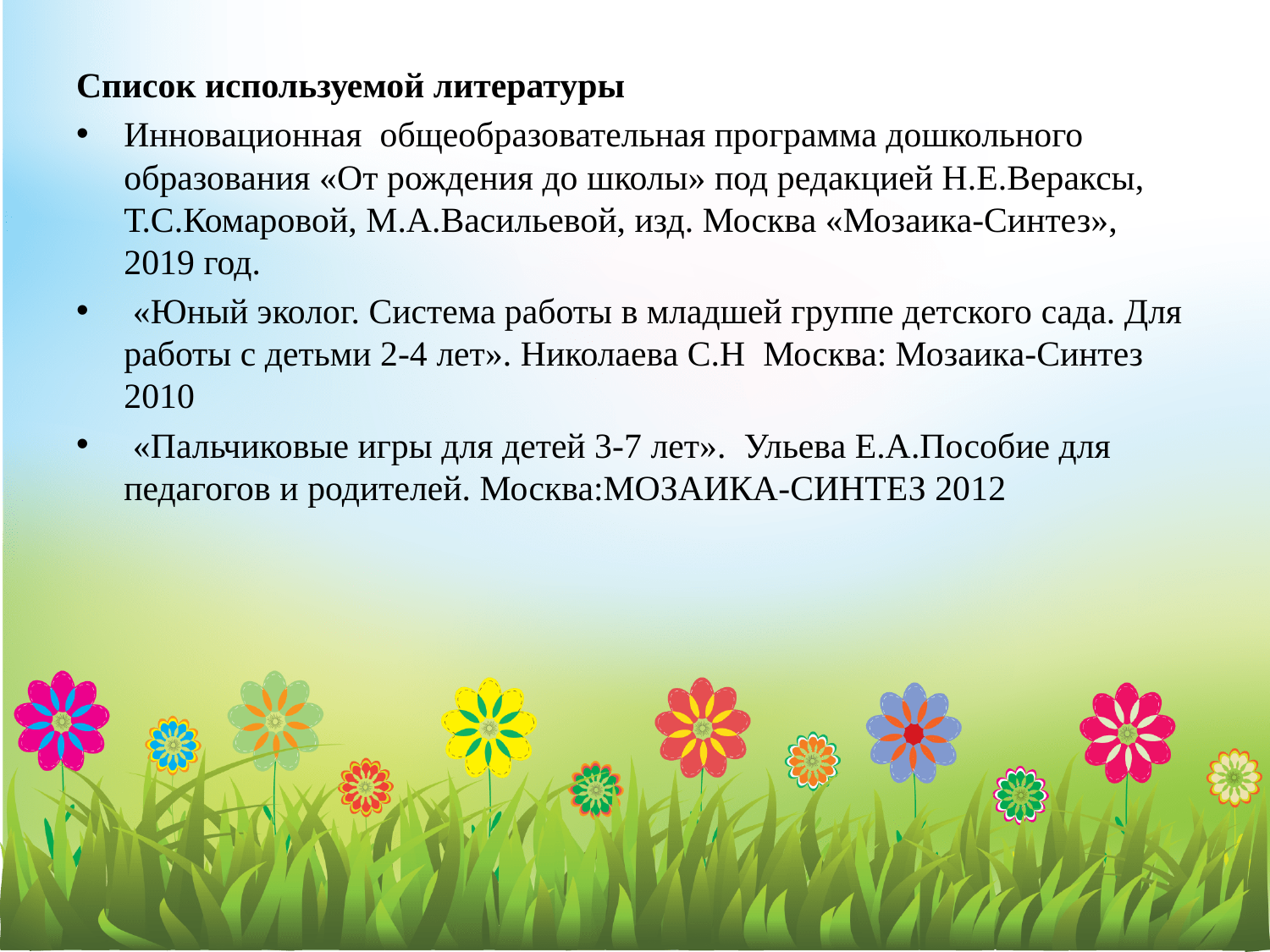

Список используемой литературы
Инновационная  общеобразовательная программа дошкольного образования «От рождения до школы» под редакцией Н.Е.Вераксы, Т.С.Комаровой, М.А.Васильевой, изд. Москва «Мозаика-Синтез», 2019 год.
 «Юный эколог. Система работы в младшей группе детского сада. Для работы с детьми 2-4 лет». Николаева С.Н  Москва: Мозаика-Синтез 2010
 «Пальчиковые игры для детей 3-7 лет».  Ульева Е.А.Пособие для педагогов и родителей. Москва:МОЗАИКА-СИНТЕЗ 2012